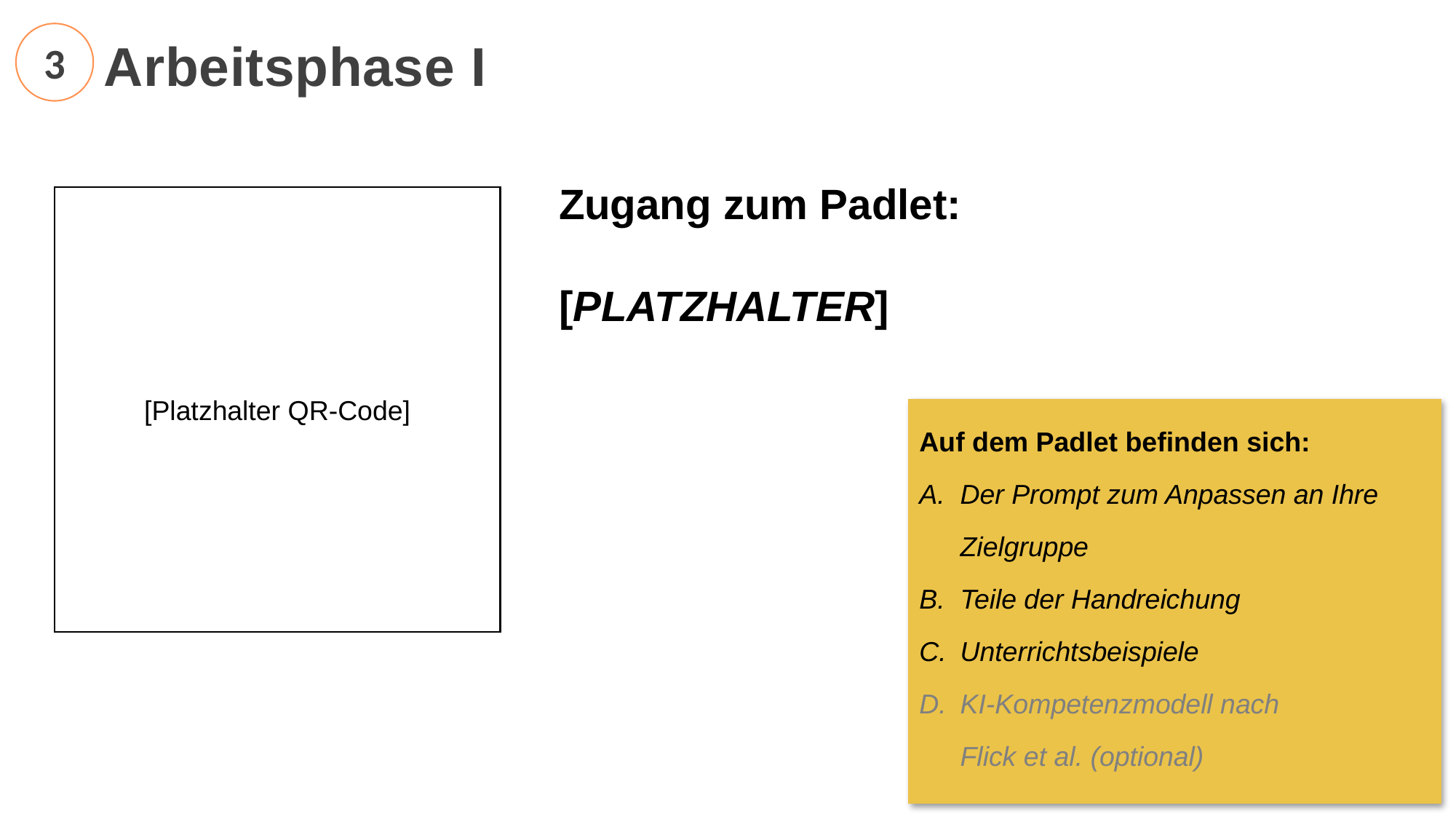

3. Arbeitsphase I
3

Zugang zum Padlet:

[PLATZHALTER]
[Platzhalter QR-Code]
Auf dem Padlet befinden sich:
Der Prompt zum Anpassen an Ihre Zielgruppe
Teile der Handreichung
Unterrichtsbeispiele
KI-Kompetenzmodell nach
Flick et al. (optional)